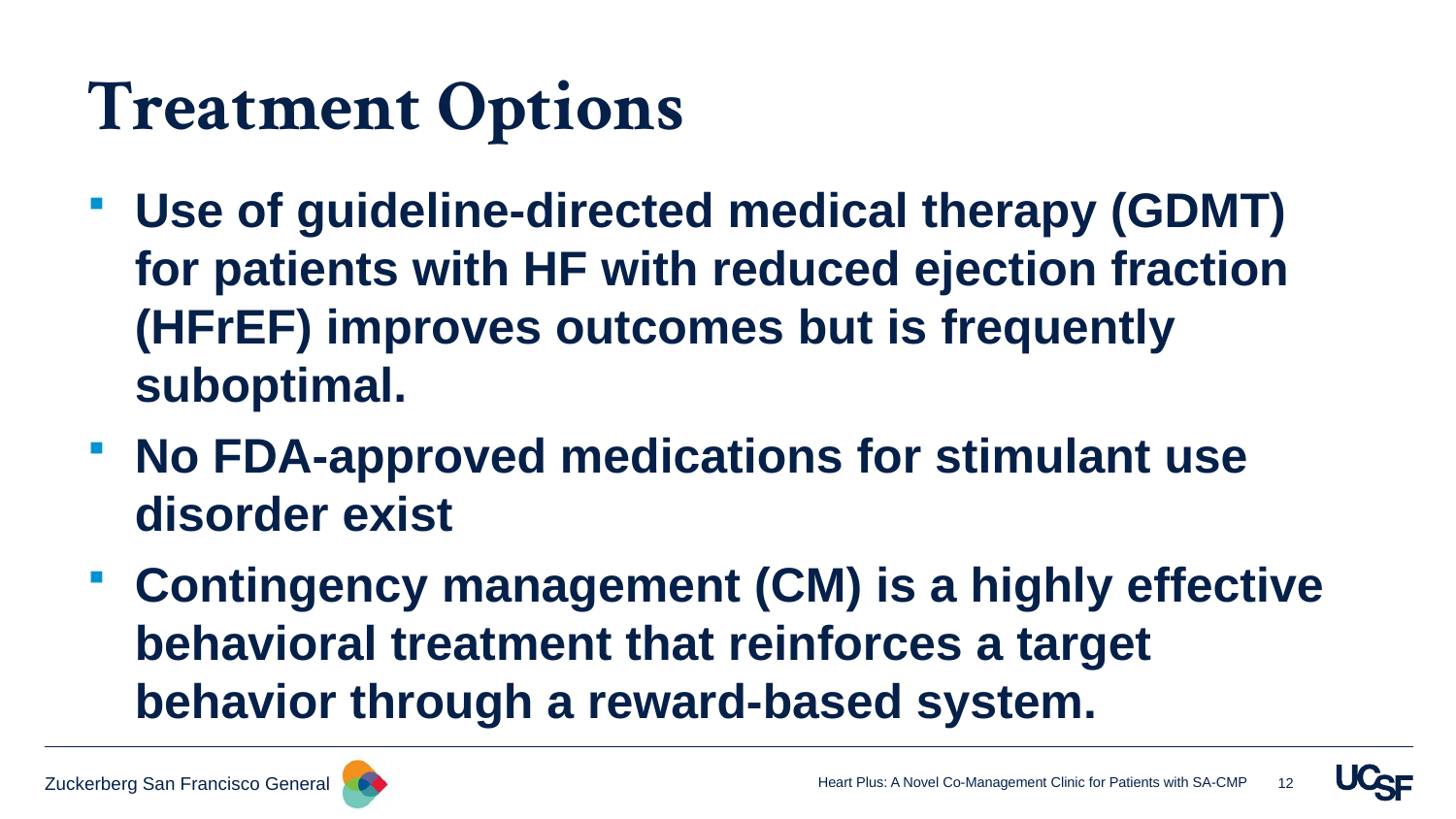

# Treatment Options
Use of guideline-directed medical therapy (GDMT) for patients with HF with reduced ejection fraction (HFrEF) improves outcomes but is frequently suboptimal.
No FDA-approved medications for stimulant use disorder exist
Contingency management (CM) is a highly effective behavioral treatment that reinforces a target behavior through a reward-based system.

12
Heart Plus: A Novel Co-Management Clinic for Patients with SA-CMP